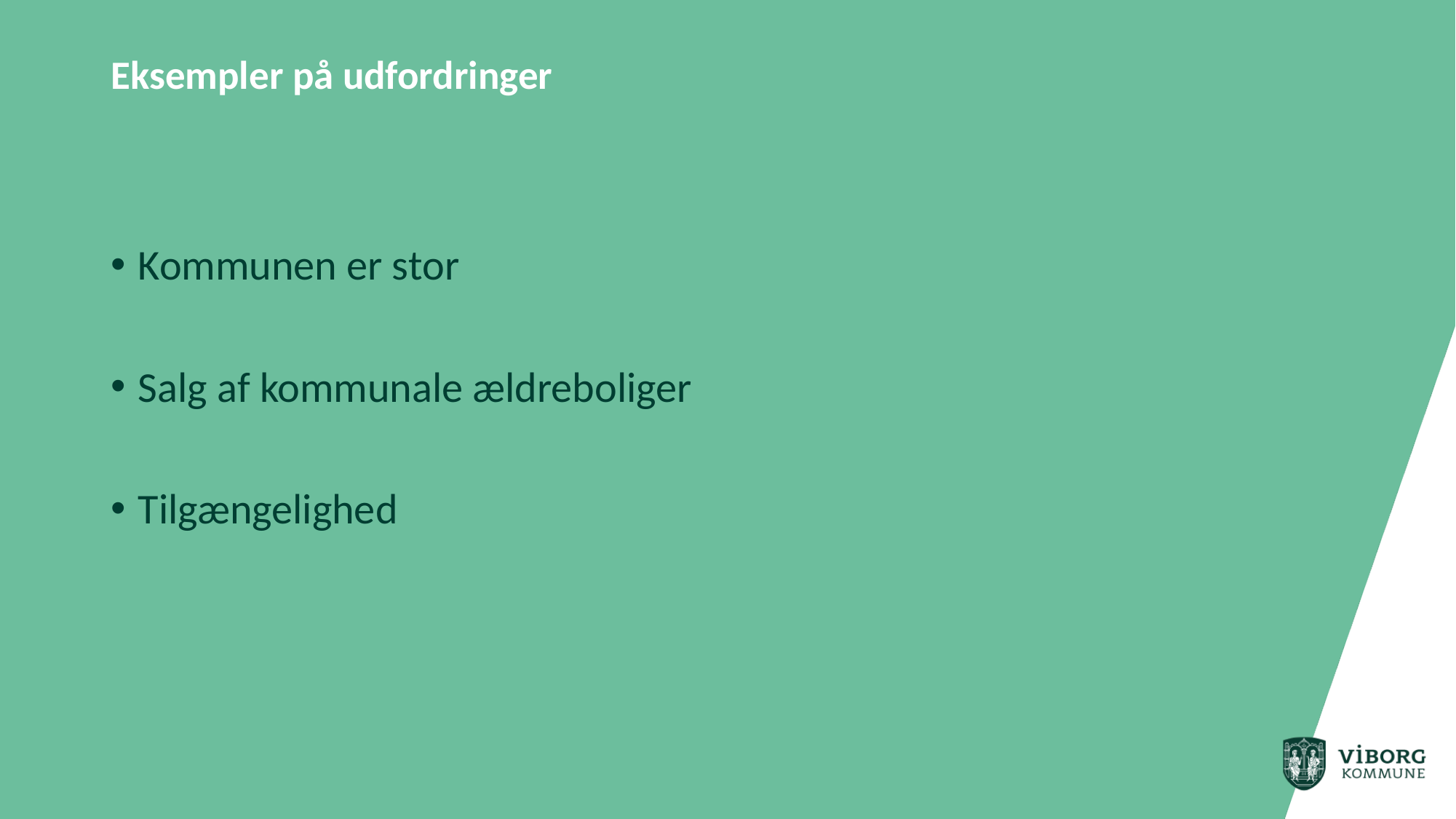

# Eksempler på udfordringer

Kommunen er stor

Salg af kommunale ældreboliger

Tilgængelighed